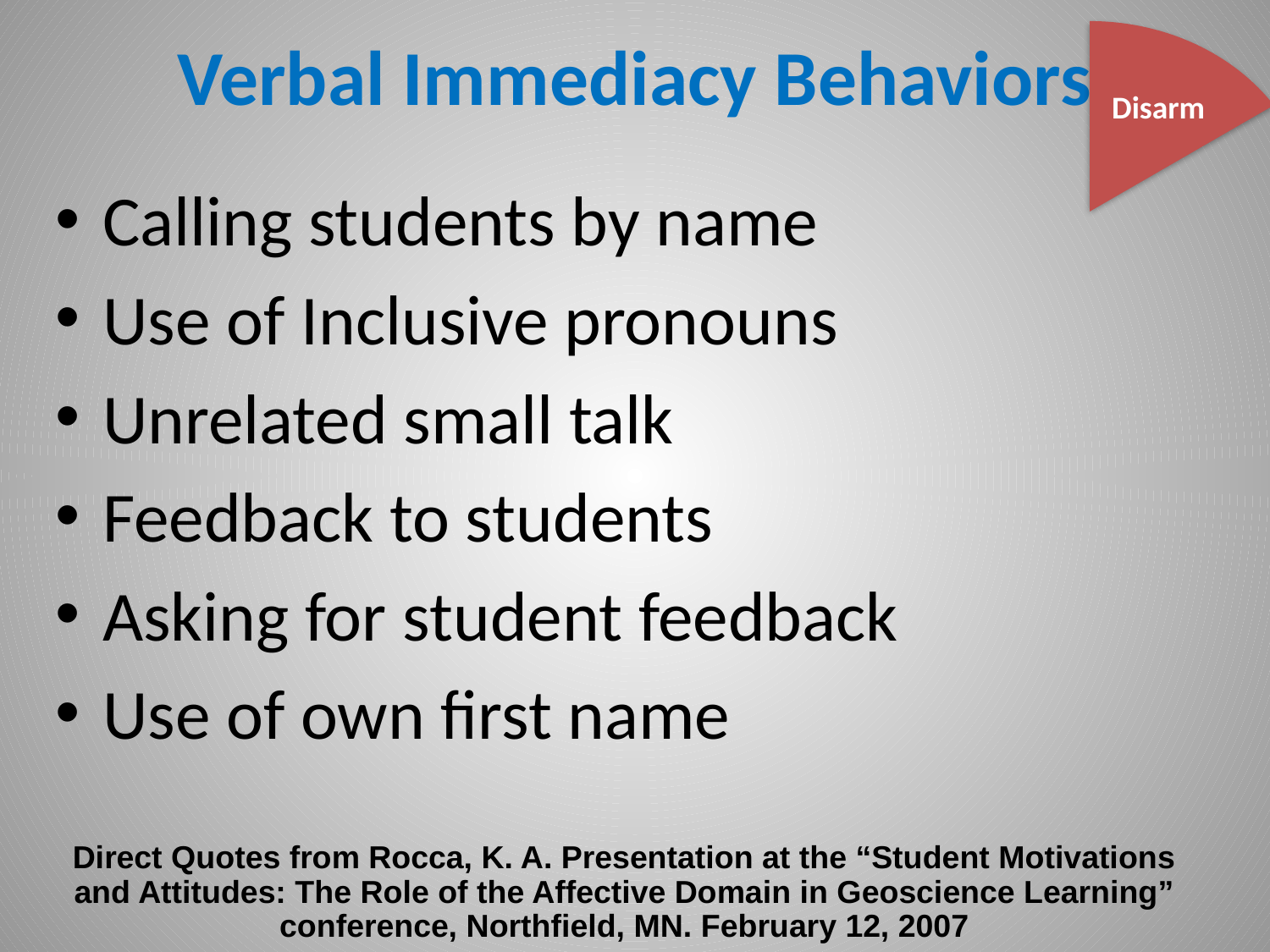

# Verbal Immediacy Behaviors

Disarm
Calling students by name
Use of Inclusive pronouns
Unrelated small talk
Feedback to students
Asking for student feedback
Use of own first name
Direct Quotes from Rocca, K. A. Presentation at the “Student Motivations and Attitudes: The Role of the Affective Domain in Geoscience Learning” conference, Northfield, MN. February 12, 2007